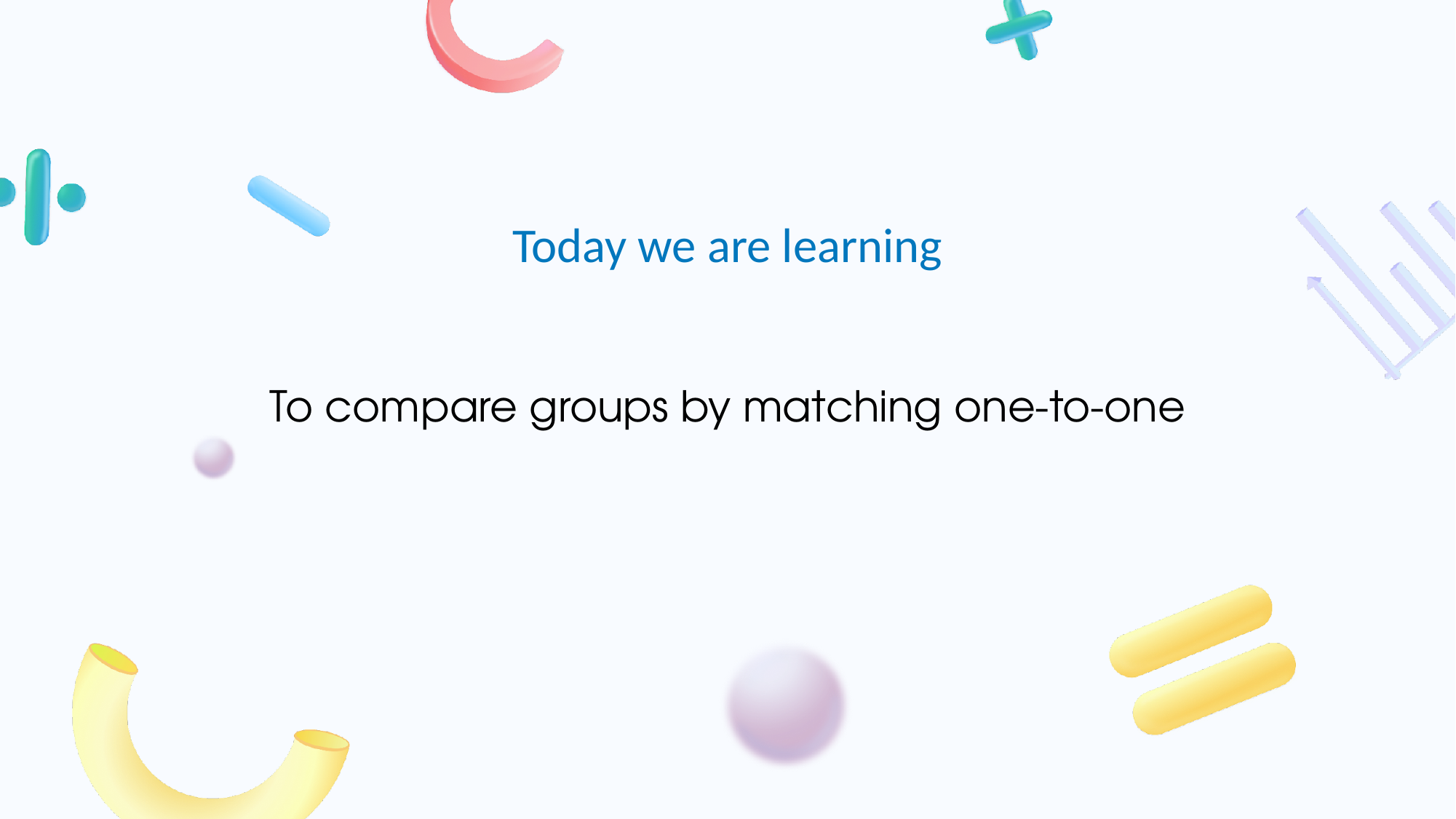

# To compare groups by matching one-to-one